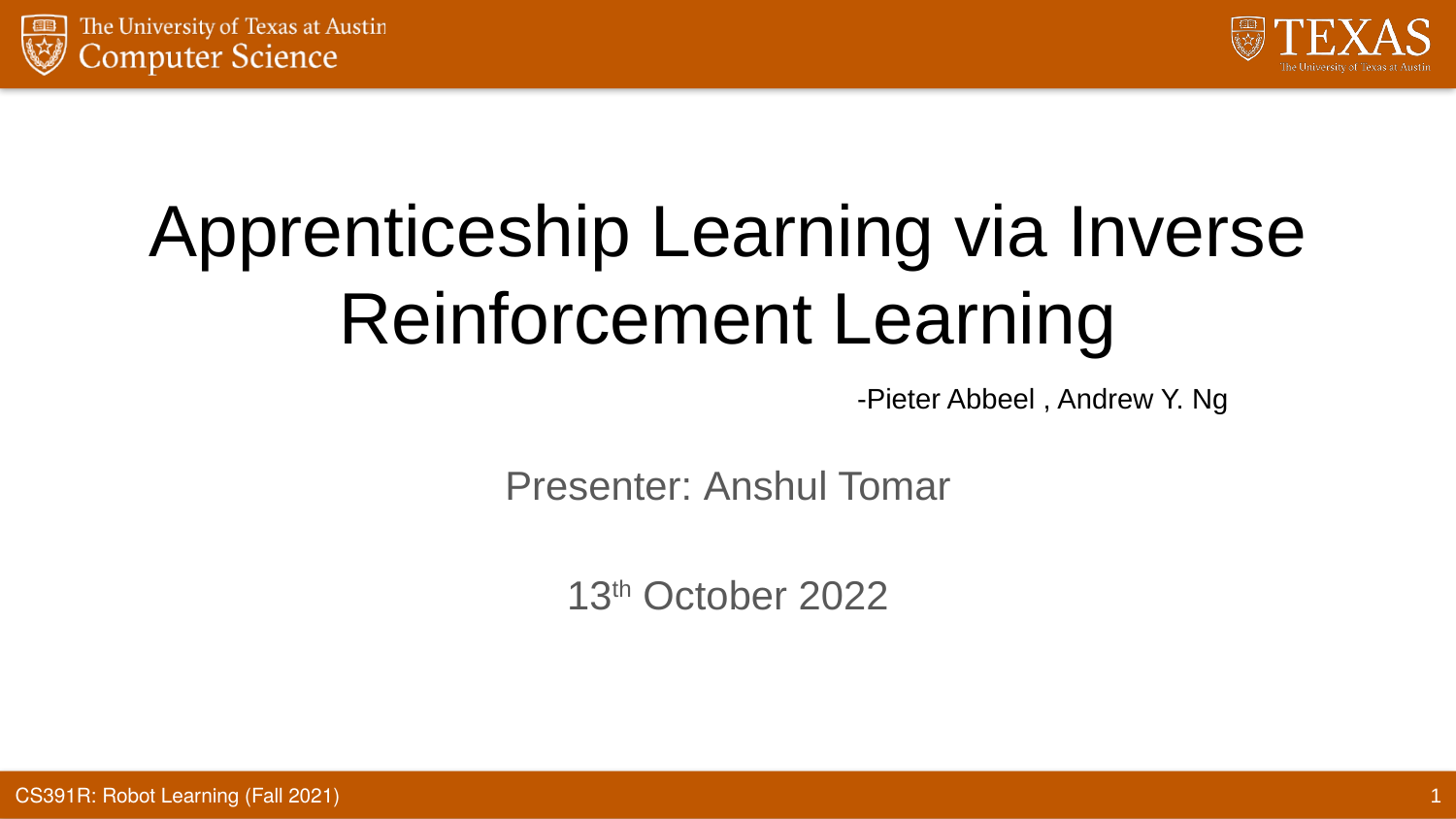

# Apprenticeship Learning via Inverse Reinforcement Learning
-Pieter Abbeel , Andrew Y. Ng
Presenter: Anshul Tomar
13th October 2022
1